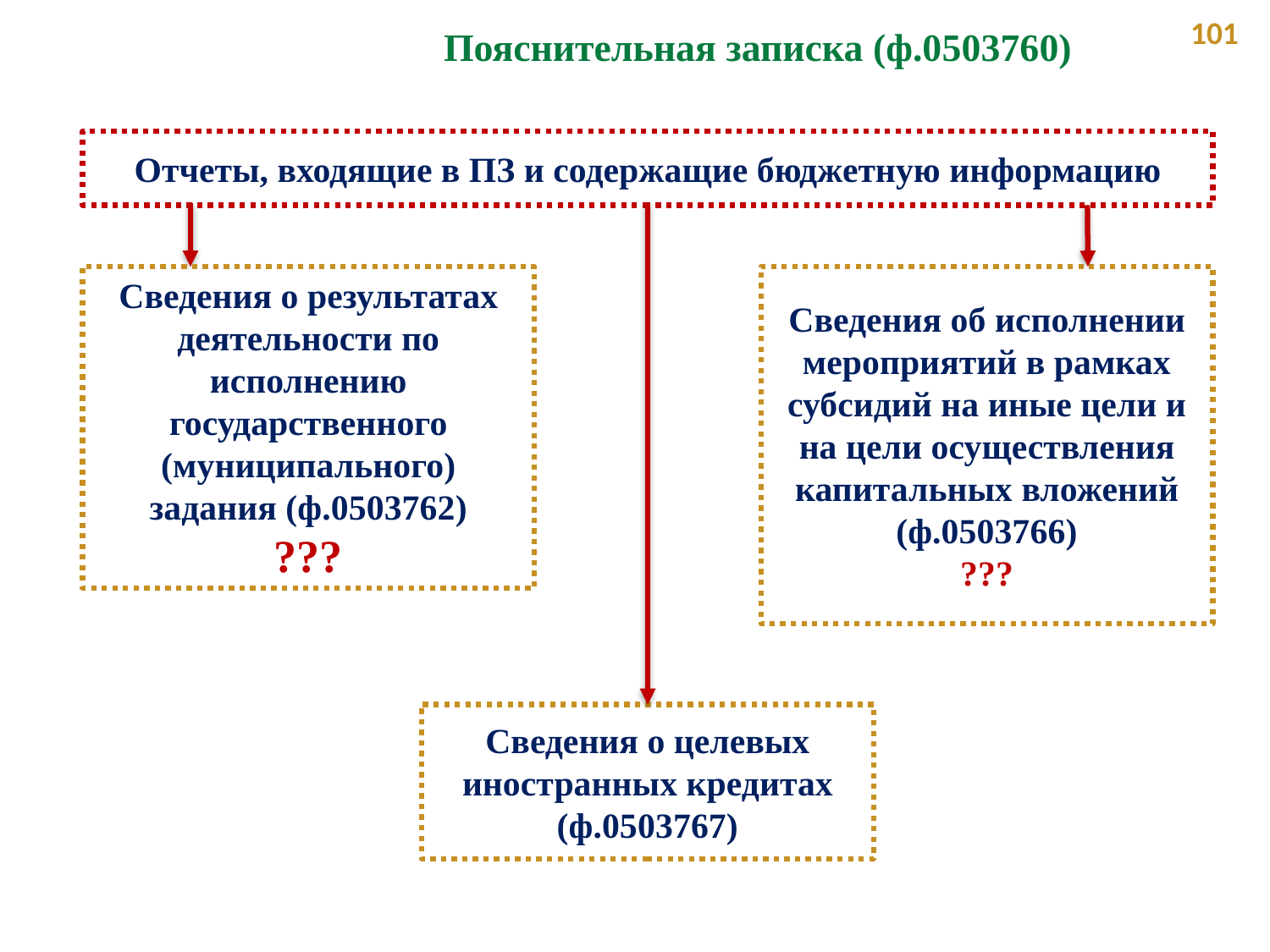

101
Пояснительная записка (ф.0503760)
Отчеты, входящие в ПЗ и содержащие бюджетную информацию
Сведения о результатах деятельности по исполнению государственного (муниципального) задания (ф.0503762)
???
Сведения об исполнении мероприятий в рамках субсидий на иные цели и на цели осуществления капитальных вложений
(ф.0503766)
???
Сведения о целевых иностранных кредитах (ф.0503767)